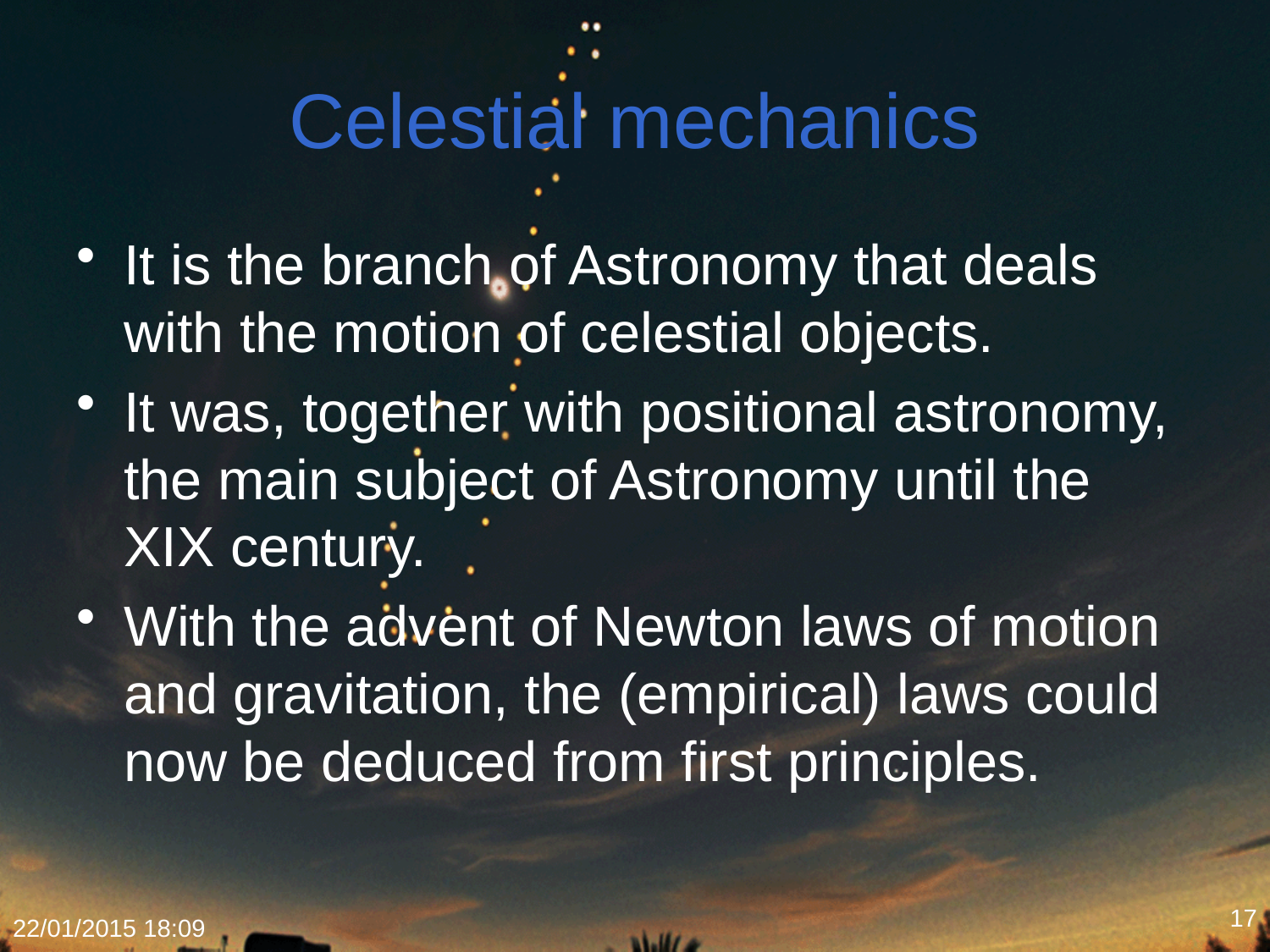

# Celestial mechanics
It is the branch of Astronomy that deals with the motion of celestial objects.
It was, together with positional astronomy, the main subject of Astronomy until the  XIX century.
With the advent of Newton laws of motion and gravitation, the (empirical) laws could now be deduced from first principles.
17
22/01/2015 18:09